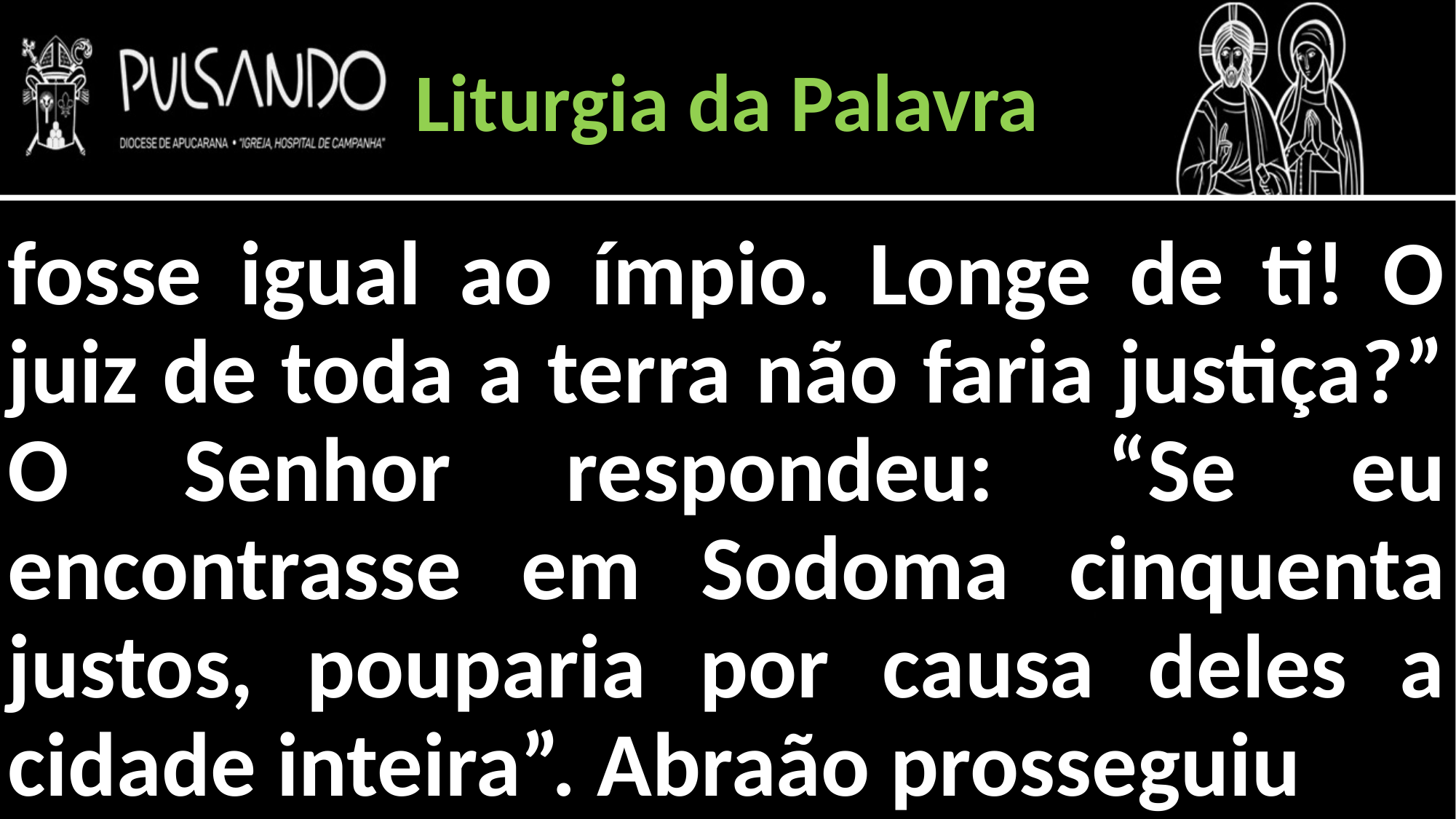

Liturgia da Palavra
fosse igual ao ímpio. Longe de ti! O juiz de toda a terra não faria justiça?” O Senhor respondeu: “Se eu encontrasse em Sodoma cinquenta justos, pouparia por causa deles a cidade inteira”. Abraão prosseguiu